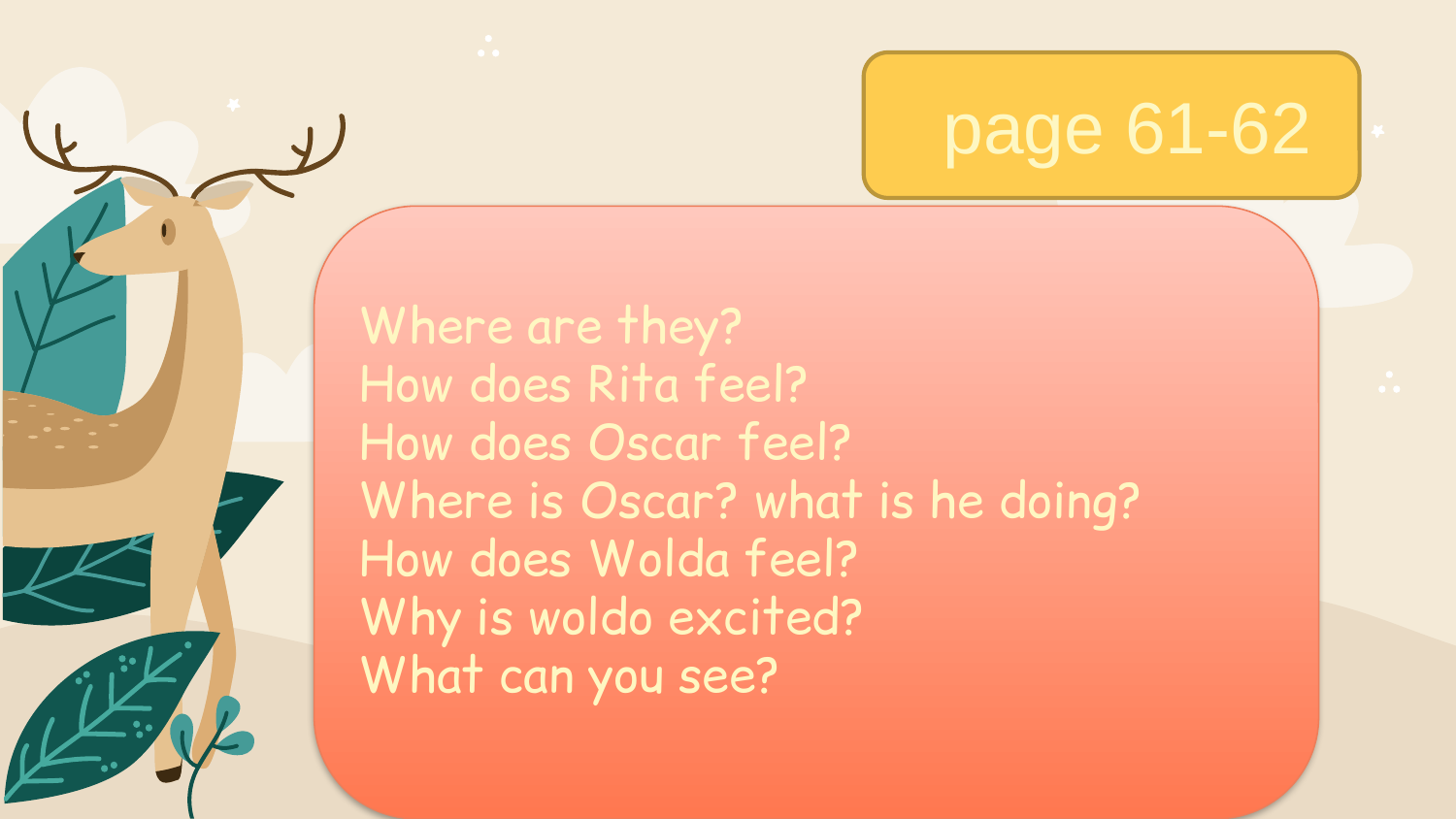

page 61-62

Where are they?
How does Rita feel?
How does Oscar feel?
Where is Oscar? what is he doing?
How does Wolda feel?
Why is woldo excited?
What can you see?